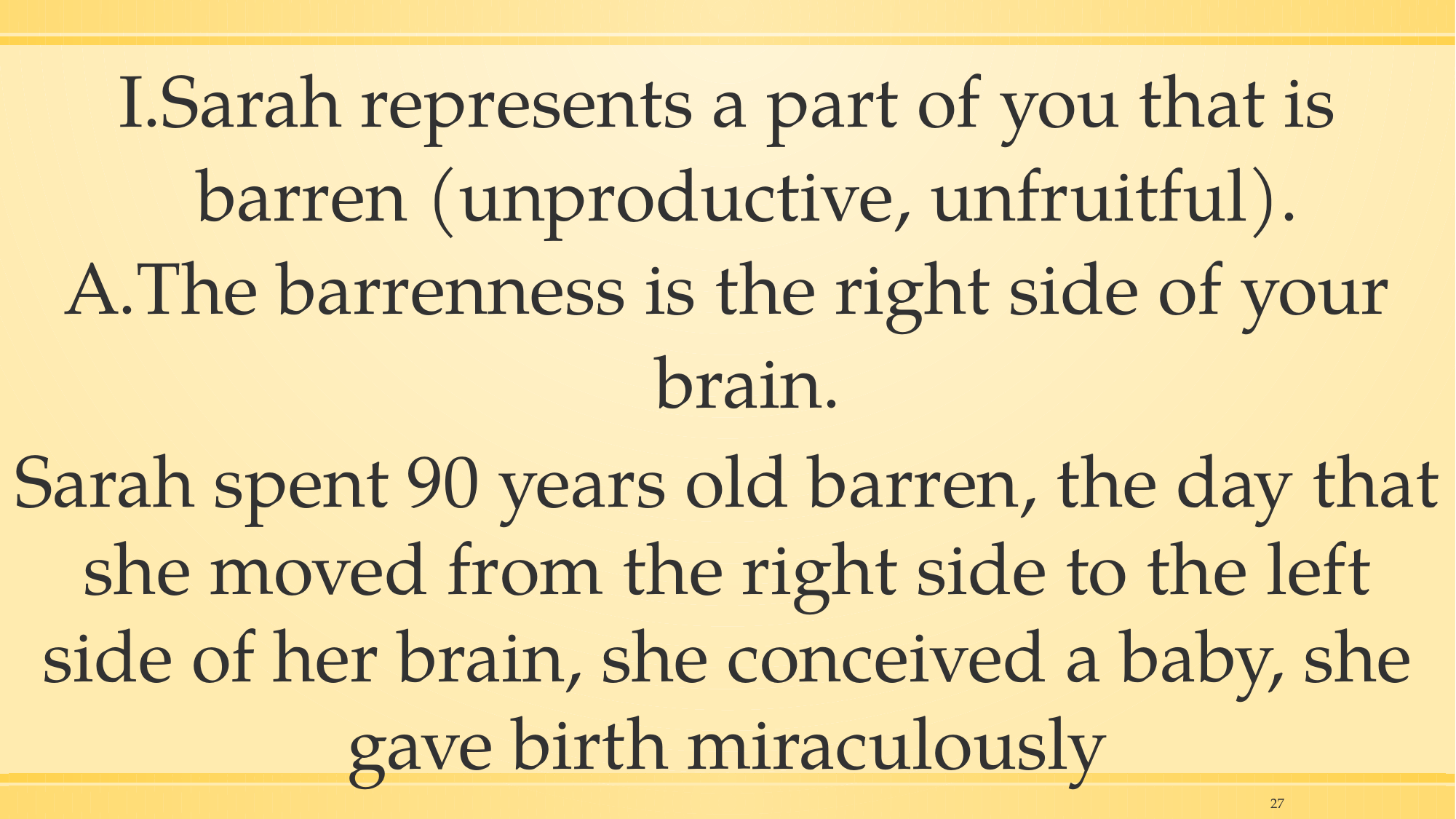

Sarah represents a part of you that is barren (unproductive, unfruitful).
The barrenness is the right side of your brain.
Sarah spent 90 years old barren, the day that she moved from the right side to the left side of her brain, she conceived a baby, she gave birth miraculously
27